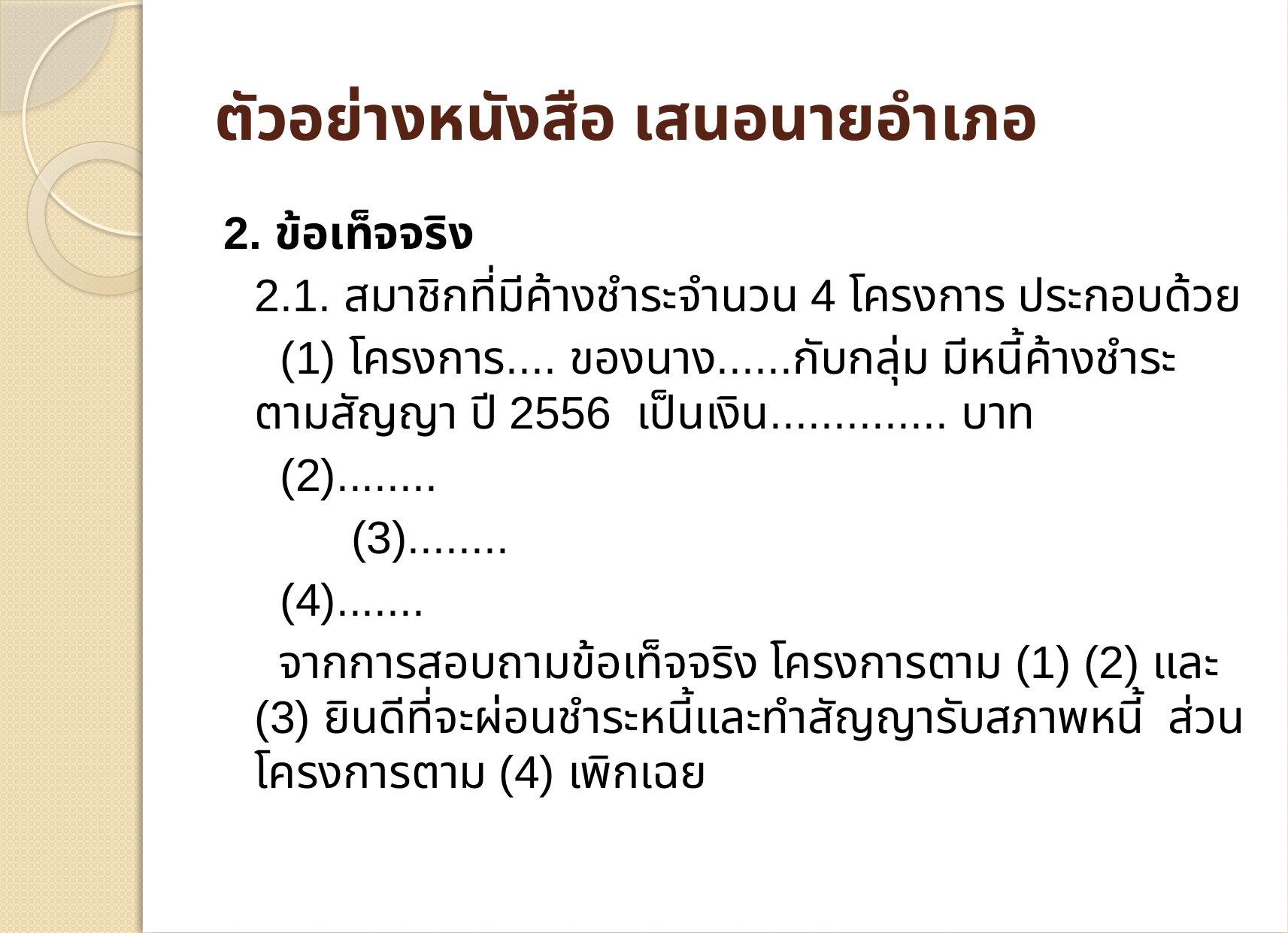

# ตัวอย่างหนังสือ เสนอนายอำเภอ
2. ข้อเท็จจริง
	2.1. สมาชิกที่มีค้างชำระจำนวน 4 โครงการ ประกอบด้วย
		  (1) โครงการ.... ของนาง......กับกลุ่ม มีหนี้ค้างชำระตามสัญญา ปี 2556  เป็นเงิน.............. บาท
		  (2)........
          (3)........
		  (4).......
		  จากการสอบถามข้อเท็จจริง โครงการตาม (1) (2) และ (3) ยินดีที่จะผ่อนชำระหนี้และทำสัญญารับสภาพหนี้  ส่วนโครงการตาม (4) เพิกเฉย